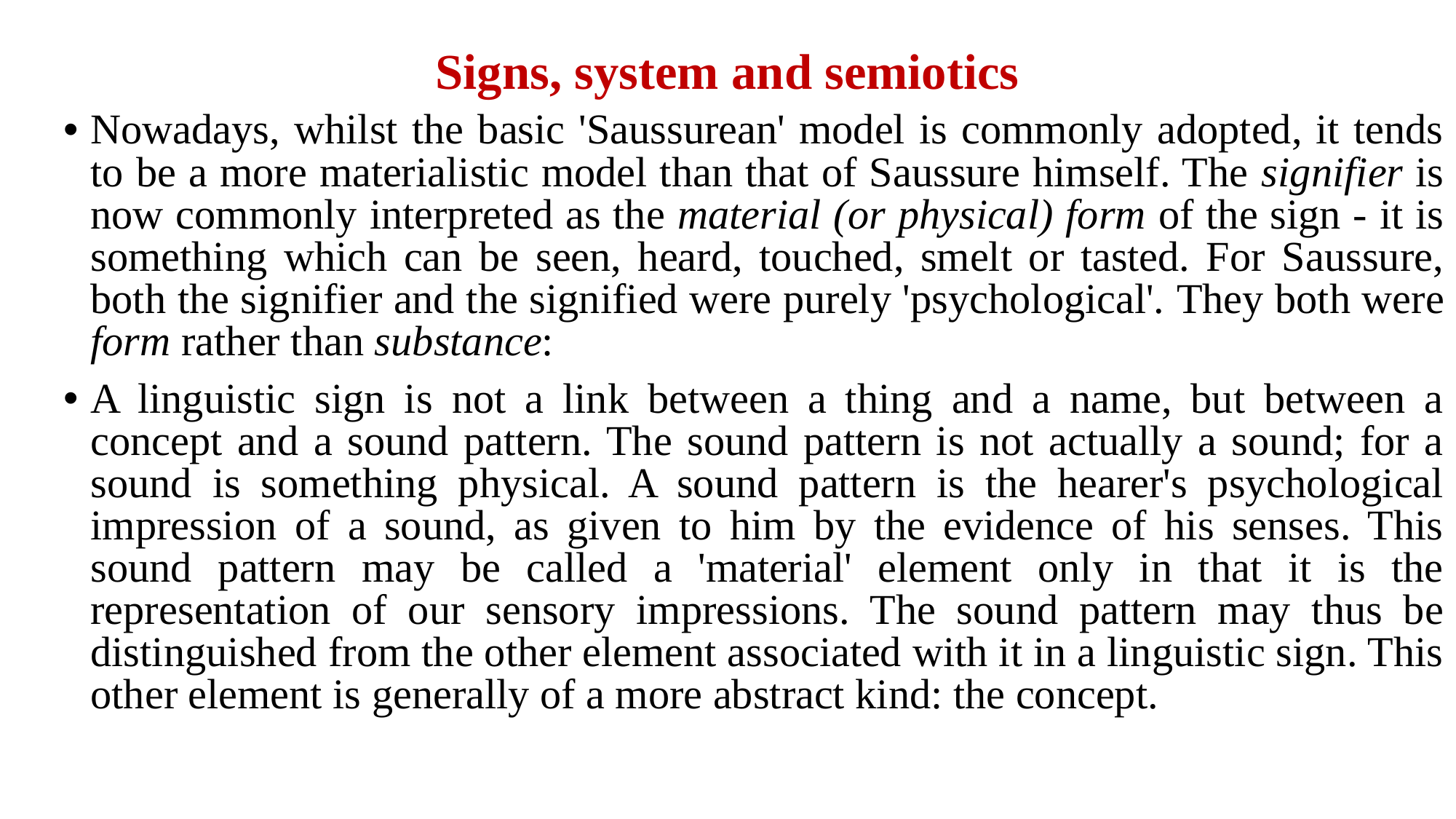

# Signs, system and semiotics
Nowadays, whilst the basic 'Saussurean' model is commonly adopted, it tends to be a more materialistic model than that of Saussure himself. The signifier is now commonly interpreted as the material (or physical) form of the sign - it is something which can be seen, heard, touched, smelt or tasted. For Saussure, both the signifier and the signified were purely 'psychological'. They both were form rather than substance:
A linguistic sign is not a link between a thing and a name, but between a concept and a sound pattern. The sound pattern is not actually a sound; for a sound is something physical. A sound pattern is the hearer's psychological impression of a sound, as given to him by the evidence of his senses. This sound pattern may be called a 'material' element only in that it is the representation of our sensory impressions. The sound pattern may thus be distinguished from the other element associated with it in a linguistic sign. This other element is generally of a more abstract kind: the concept.